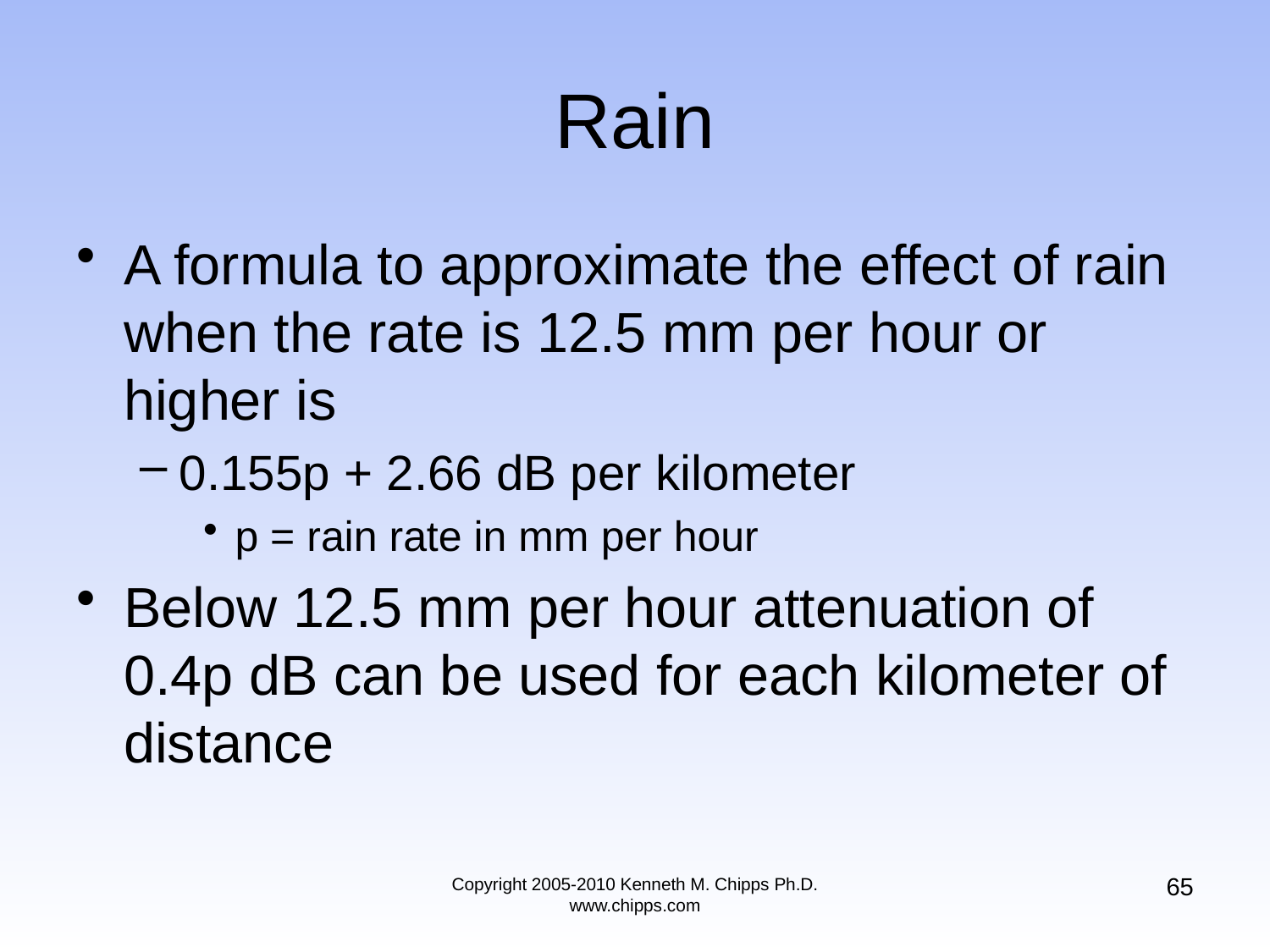

# Rain
A formula to approximate the effect of rain when the rate is 12.5 mm per hour or higher is
0.155p + 2.66 dB per kilometer
p = rain rate in mm per hour
Below 12.5 mm per hour attenuation of 0.4p dB can be used for each kilometer of distance
65
Copyright 2005-2010 Kenneth M. Chipps Ph.D. www.chipps.com